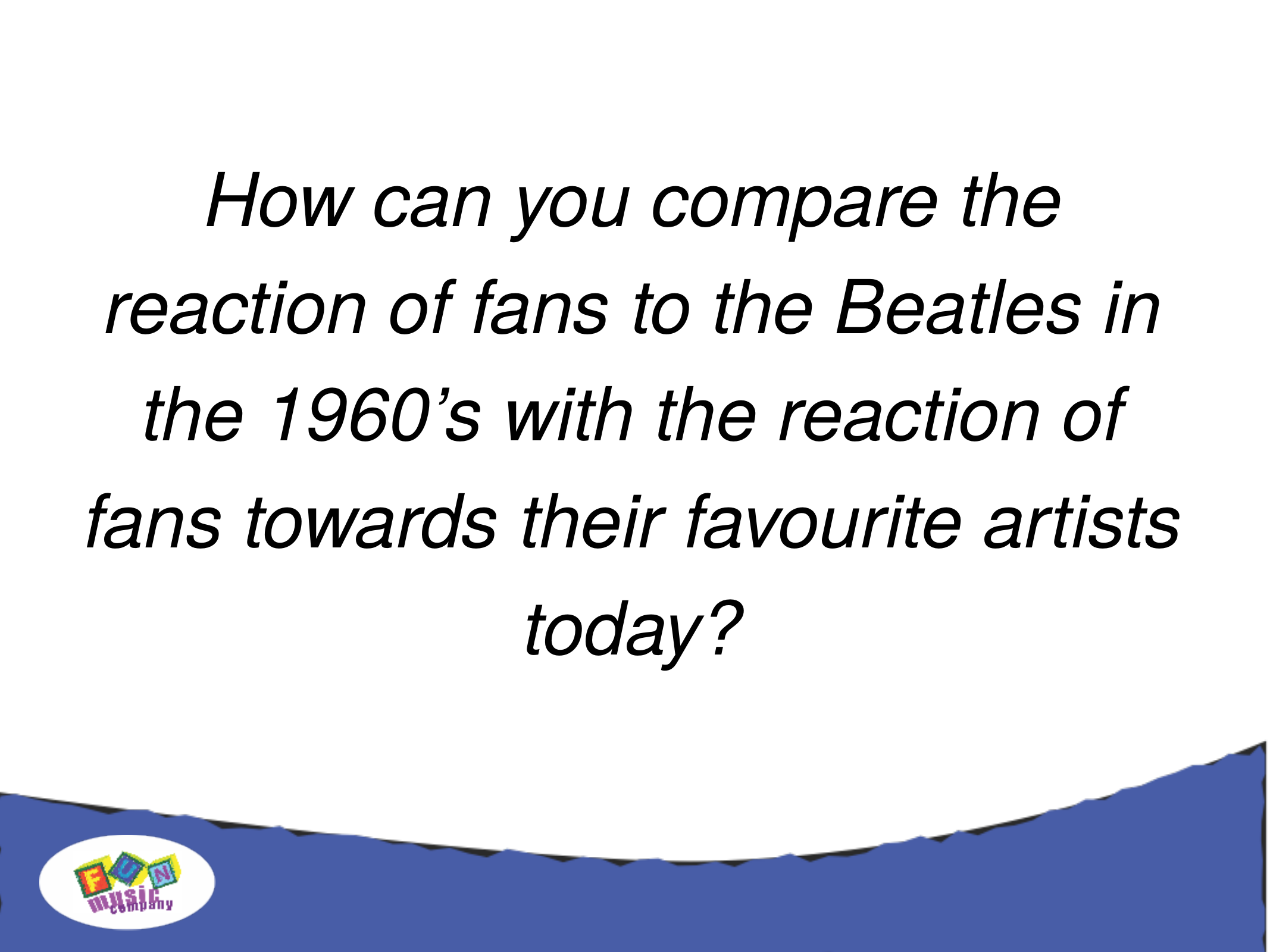

How can you compare the reaction of fans to the Beatles in the 1960’s with the reaction of fans towards their favourite artists today?